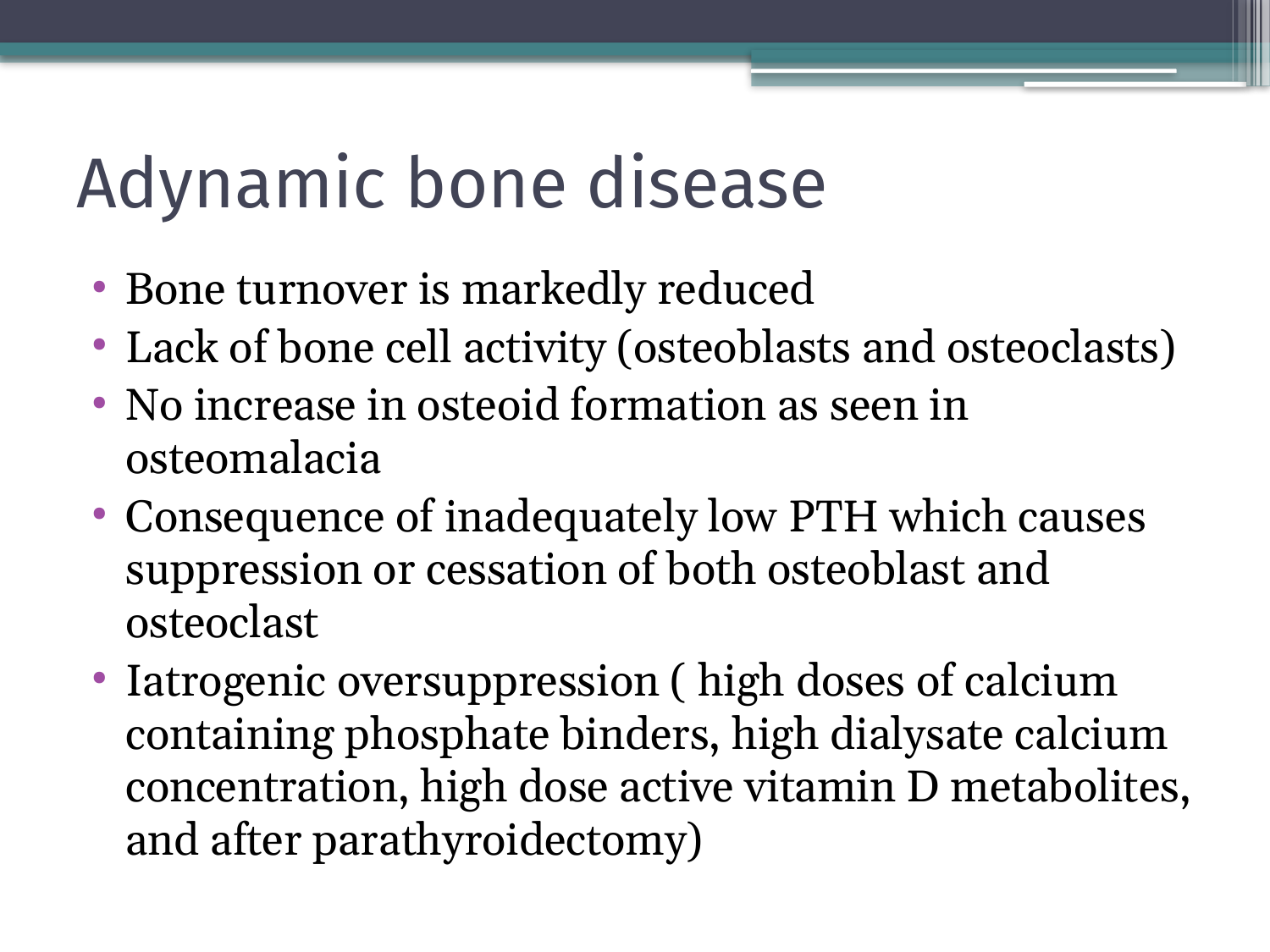

# Adynamic bone disease
Bone turnover is markedly reduced
Lack of bone cell activity (osteoblasts and osteoclasts)
No increase in osteoid formation as seen in osteomalacia
Consequence of inadequately low PTH which causes suppression or cessation of both osteoblast and osteoclast
Iatrogenic oversuppression ( high doses of calcium containing phosphate binders, high dialysate calcium concentration, high dose active vitamin D metabolites, and after parathyroidectomy)